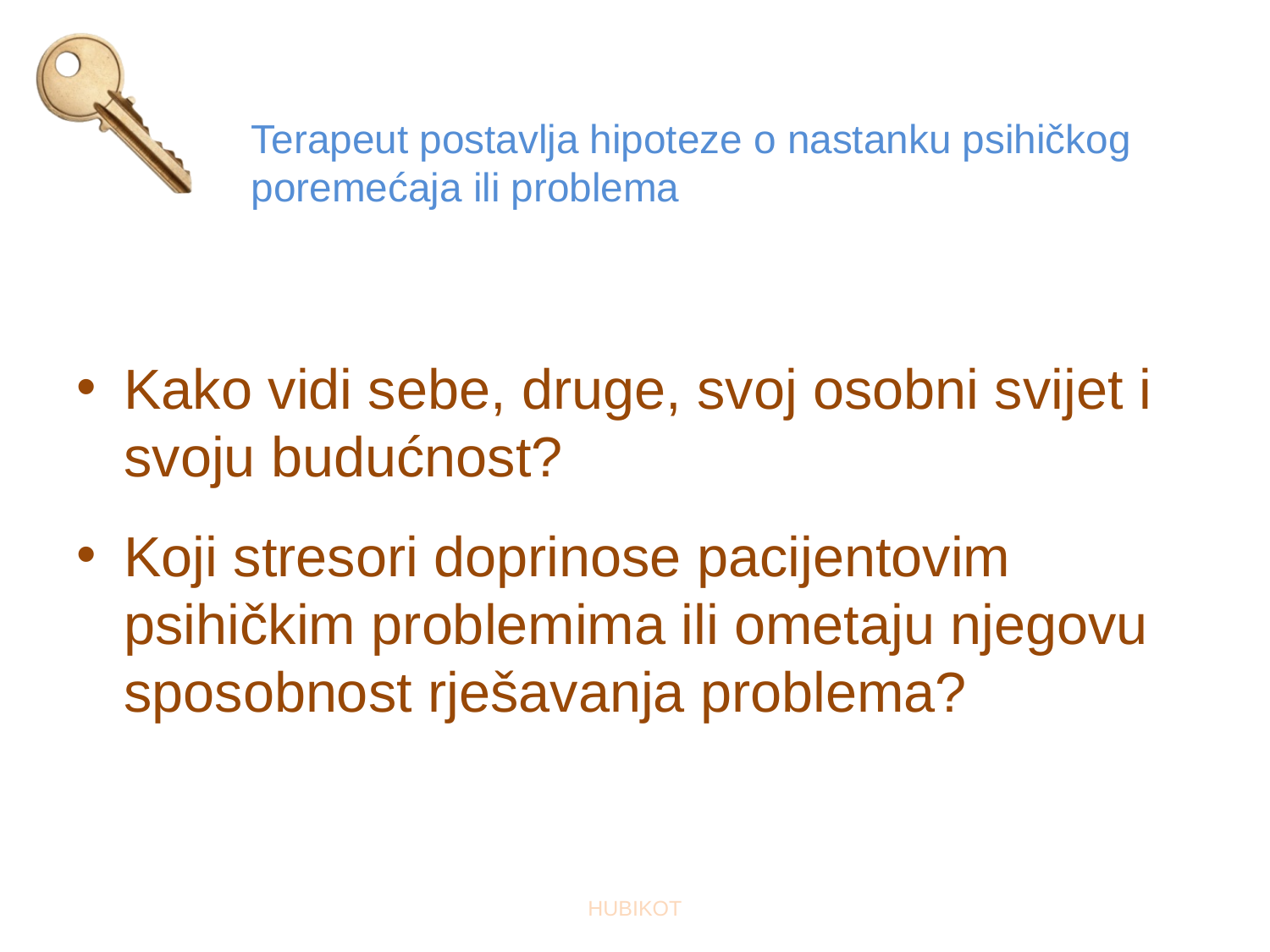

# Terapeut postavlja hipoteze o nastanku psihičkog poremećaja ili problema
Kako vidi sebe, druge, svoj osobni svijet i svoju budućnost?
Koji stresori doprinose pacijentovim psihičkim problemima ili ometaju njegovu sposobnost rješavanja problema?

HUBIKOT